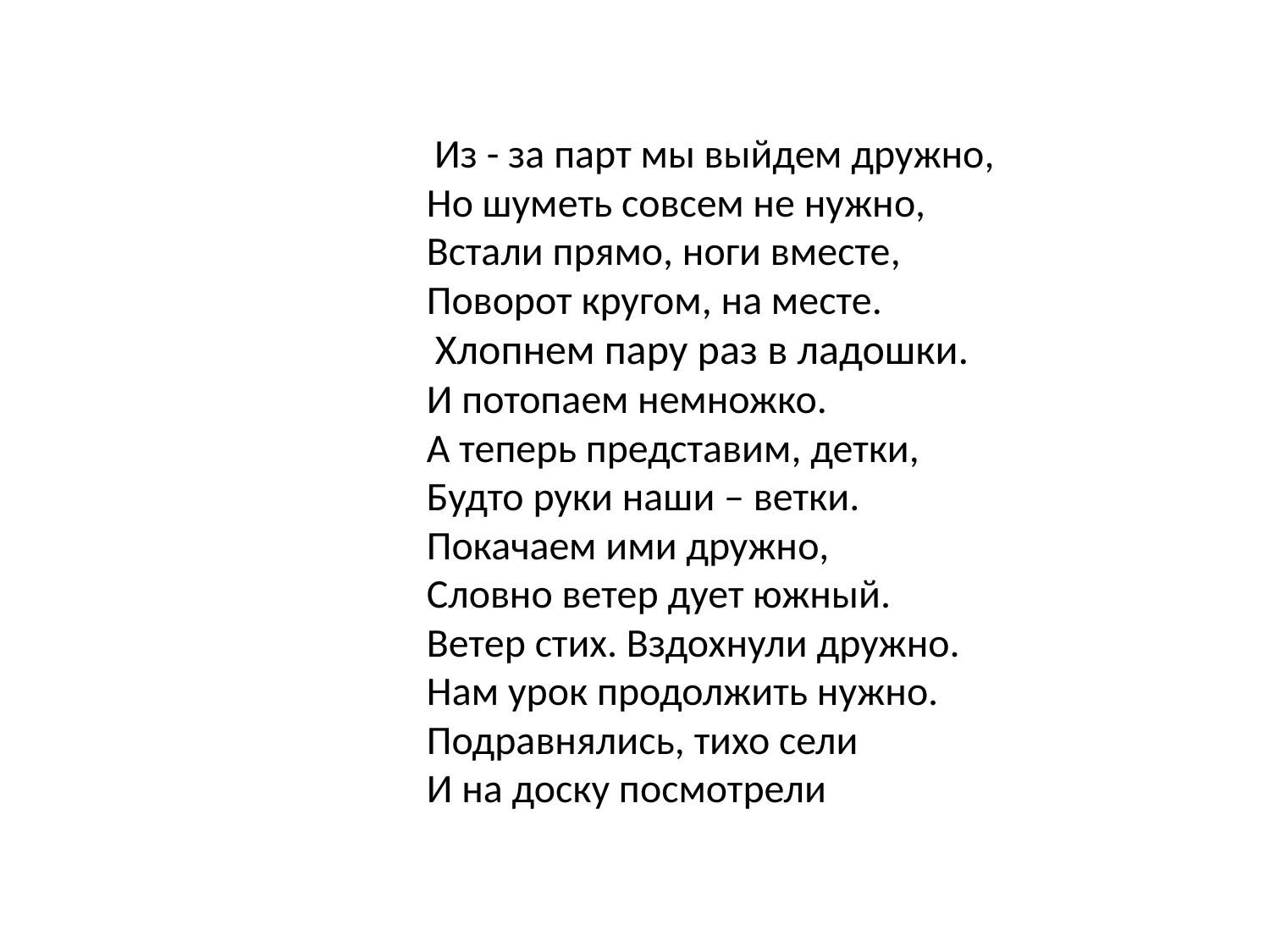

Из - за парт мы выйдем дружно,
                                          Но шуметь совсем не нужно,
                                          Встали прямо, ноги вместе,
                                          Поворот кругом, на месте.
                                         Хлопнем пару раз в ладошки.
                                          И потопаем немножко.
                                          А теперь представим, детки,
                                          Будто руки наши – ветки.
                                          Покачаем ими дружно,
                                          Словно ветер дует южный.
                                          Ветер стих. Вздохнули дружно.
                                          Нам урок продолжить нужно.
                                          Подравнялись, тихо сели
                                          И на доску посмотрели